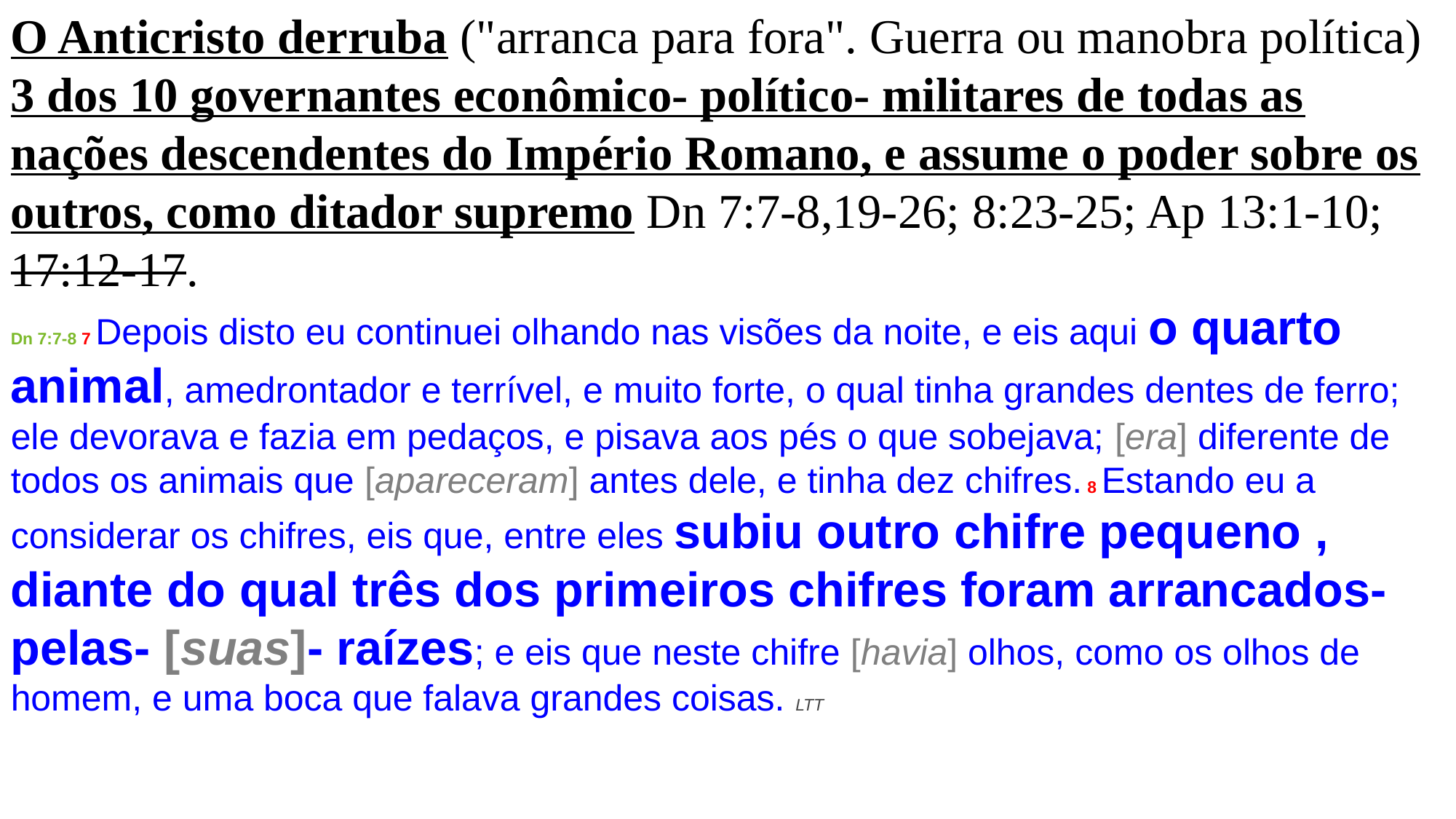

O Anticristo derruba ("arranca para fora". Guerra ou manobra política) 3 dos 10 governantes econômico- político- militares de todas as nações descendentes do Império Romano, e assume o poder sobre os outros, como ditador supremo Dn 7:7-8,19-26; 8:23-25; Ap 13:1-10; 17:12-17.
Dn 7:7-8 7 Depois disto eu continuei olhando nas visões da noite, e eis aqui o quarto animal, amedrontador e terrível, e muito forte, o qual tinha grandes dentes de ferro; ele devorava e fazia em pedaços, e pisava aos pés o que sobejava; [era] diferente de todos os animais que [apareceram] antes dele, e tinha dez chifres. 8 Estando eu a considerar os chifres, eis que, entre eles subiu outro chifre pequeno , diante do qual três dos primeiros chifres foram arrancados- pelas- [suas]- raízes; e eis que neste chifre [havia] olhos, como os olhos de homem, e uma boca que falava grandes coisas. LTT